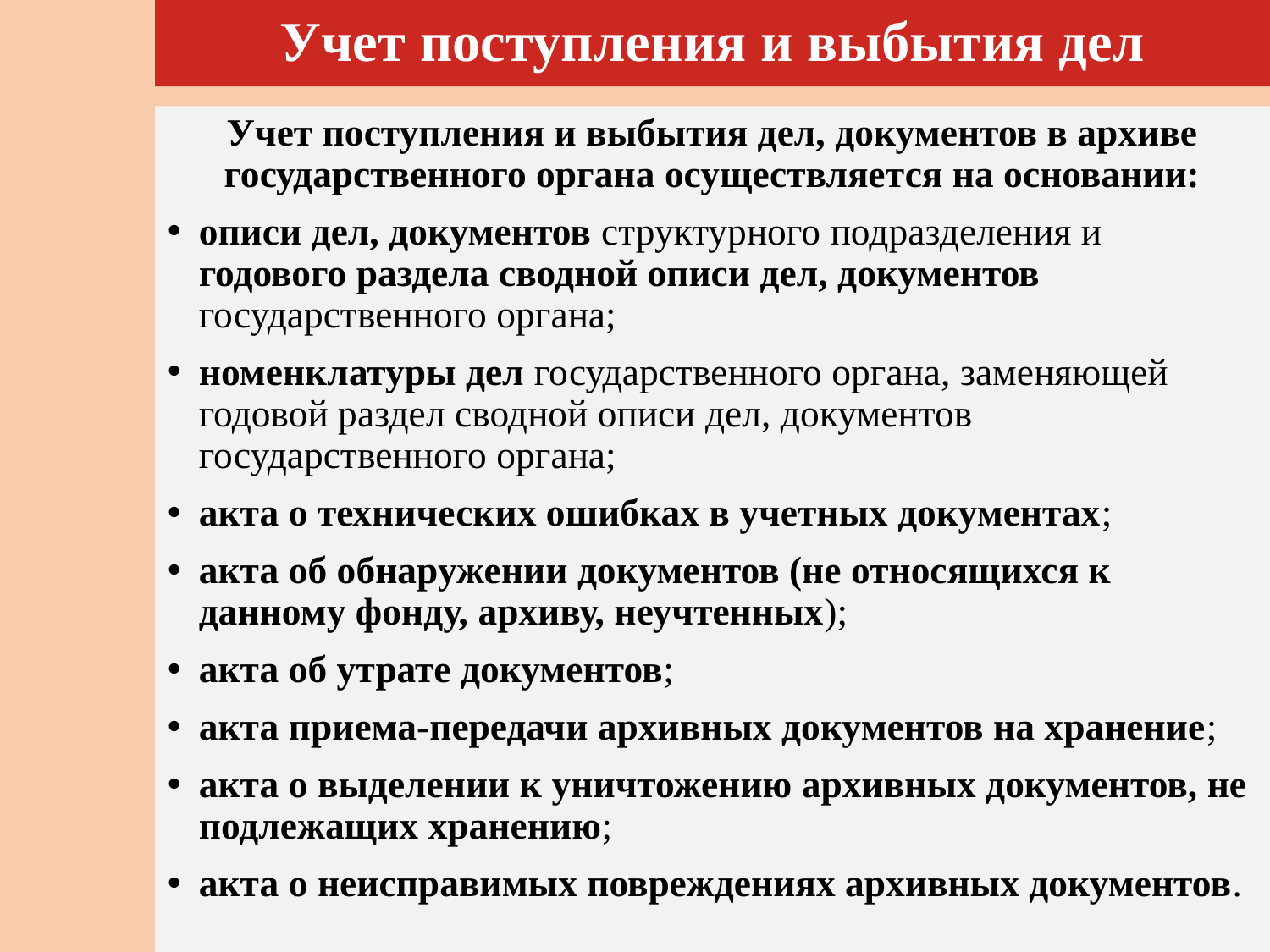

# Учет поступления и выбытия дел
Учет поступления и выбытия дел, документов в архиве государственного органа осуществляется на основании:
описи дел, документов структурного подразделения и годового раздела сводной описи дел, документов государственного органа;
номенклатуры дел государственного органа, заменяющей годовой раздел сводной описи дел, документов государственного органа;
акта о технических ошибках в учетных документах;
акта об обнаружении документов (не относящихся к данному фонду, архиву, неучтенных);
акта об утрате документов;
акта приема-передачи архивных документов на хранение;
акта о выделении к уничтожению архивных документов, не подлежащих хранению;
акта о неисправимых повреждениях архивных документов.